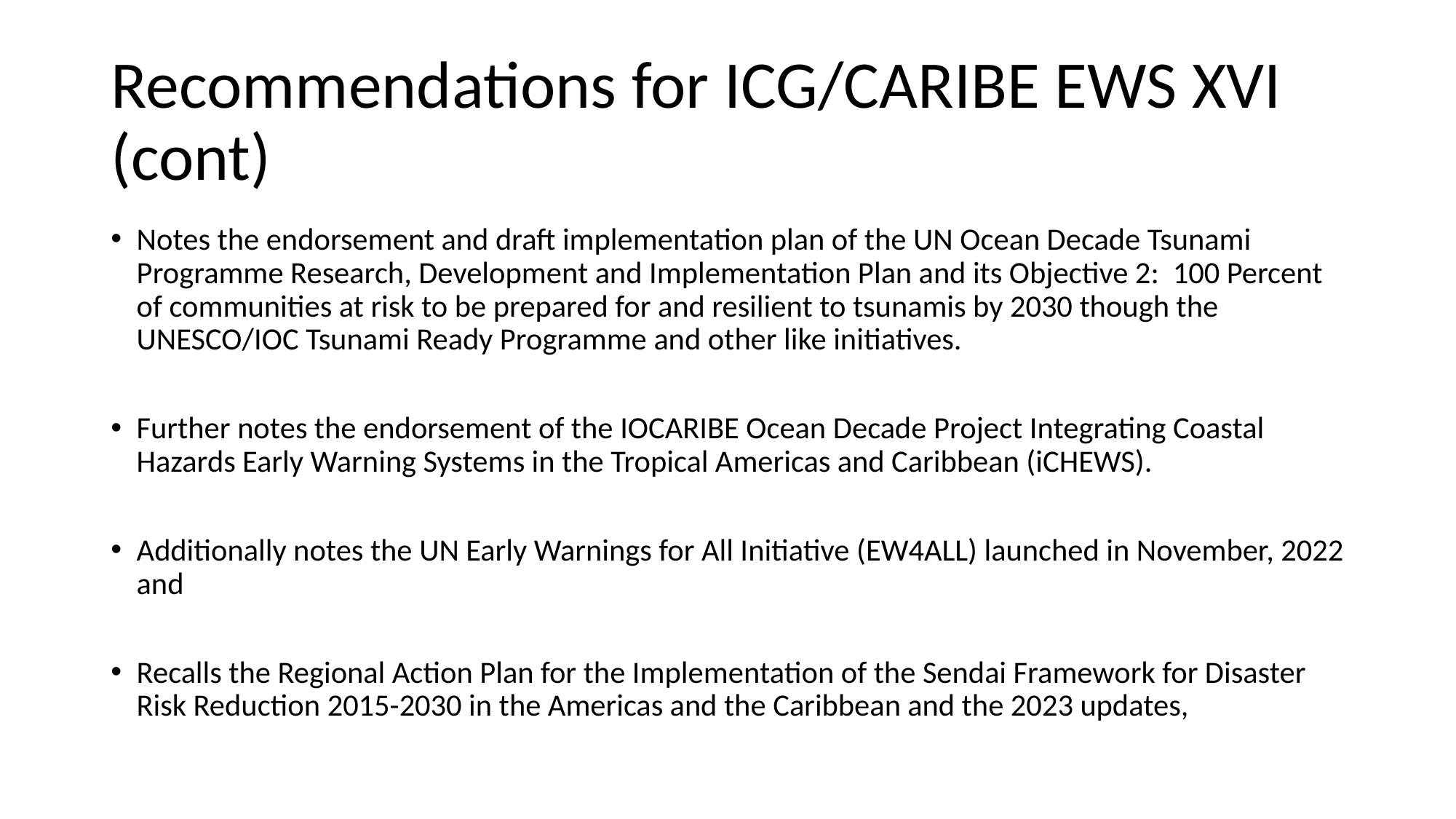

# Recommendations for ICG/CARIBE EWS XVI (cont)
Notes the endorsement and draft implementation plan of the UN Ocean Decade Tsunami Programme Research, Development and Implementation Plan and its Objective 2:  100 Percent of communities at risk to be prepared for and resilient to tsunamis by 2030 though the UNESCO/IOC Tsunami Ready Programme and other like initiatives.

Further notes the endorsement of the IOCARIBE Ocean Decade Project Integrating Coastal Hazards Early Warning Systems in the Tropical Americas and Caribbean (iCHEWS).

Additionally notes the UN Early Warnings for All Initiative (EW4ALL) launched in November, 2022 and

Recalls the Regional Action Plan for the Implementation of the Sendai Framework for Disaster Risk Reduction 2015-2030 in the Americas and the Caribbean and the 2023 updates,